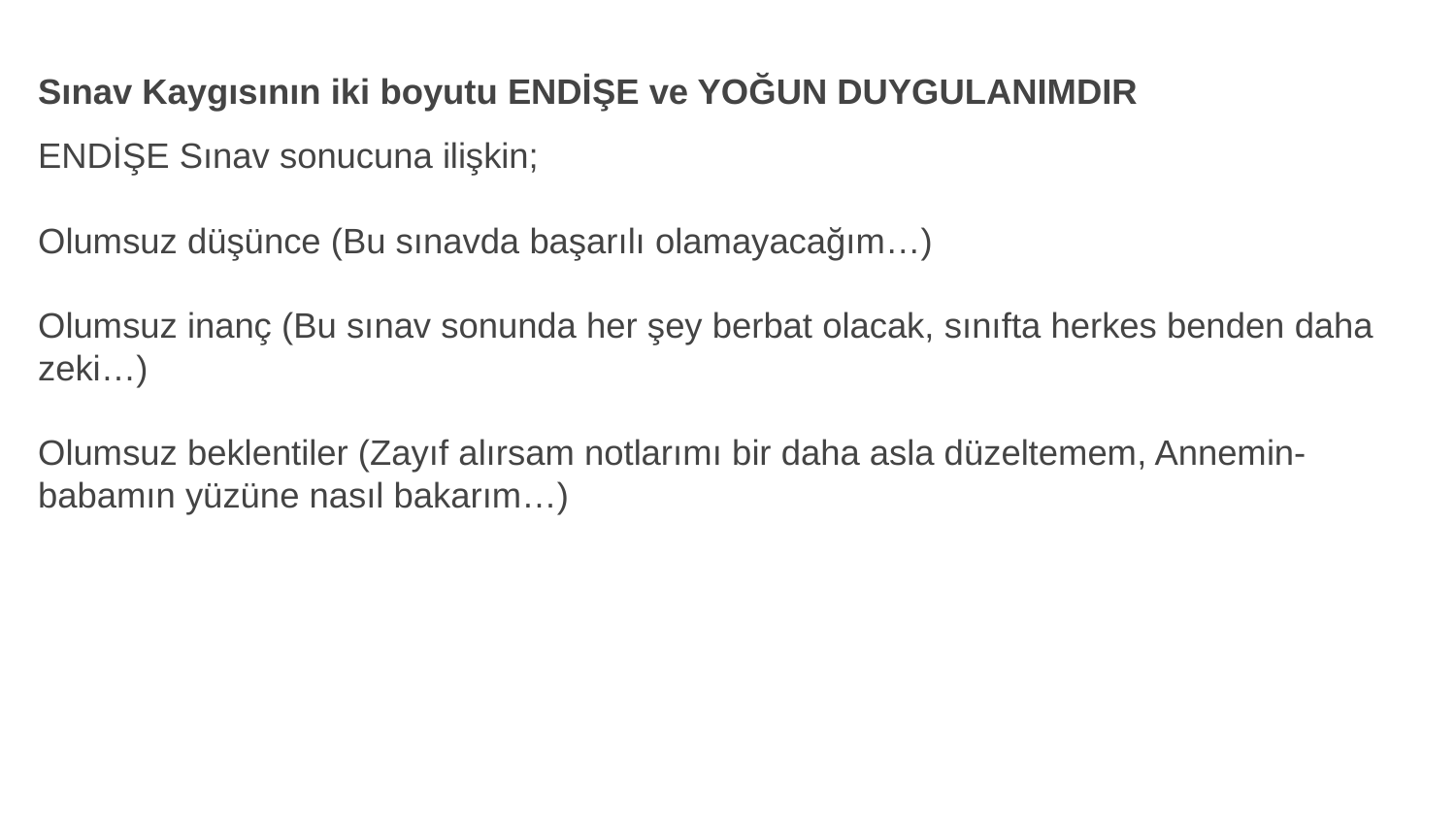

Sınav Kaygısının iki boyutu ENDİŞE ve YOĞUN DUYGULANIMDIR
ENDİŞE Sınav sonucuna ilişkin;

Olumsuz düşünce (Bu sınavda başarılı olamayacağım…)

Olumsuz inanç (Bu sınav sonunda her şey berbat olacak, sınıfta herkes benden daha zeki…)

Olumsuz beklentiler (Zayıf alırsam notlarımı bir daha asla düzeltemem, Annemin-babamın yüzüne nasıl bakarım…)
#